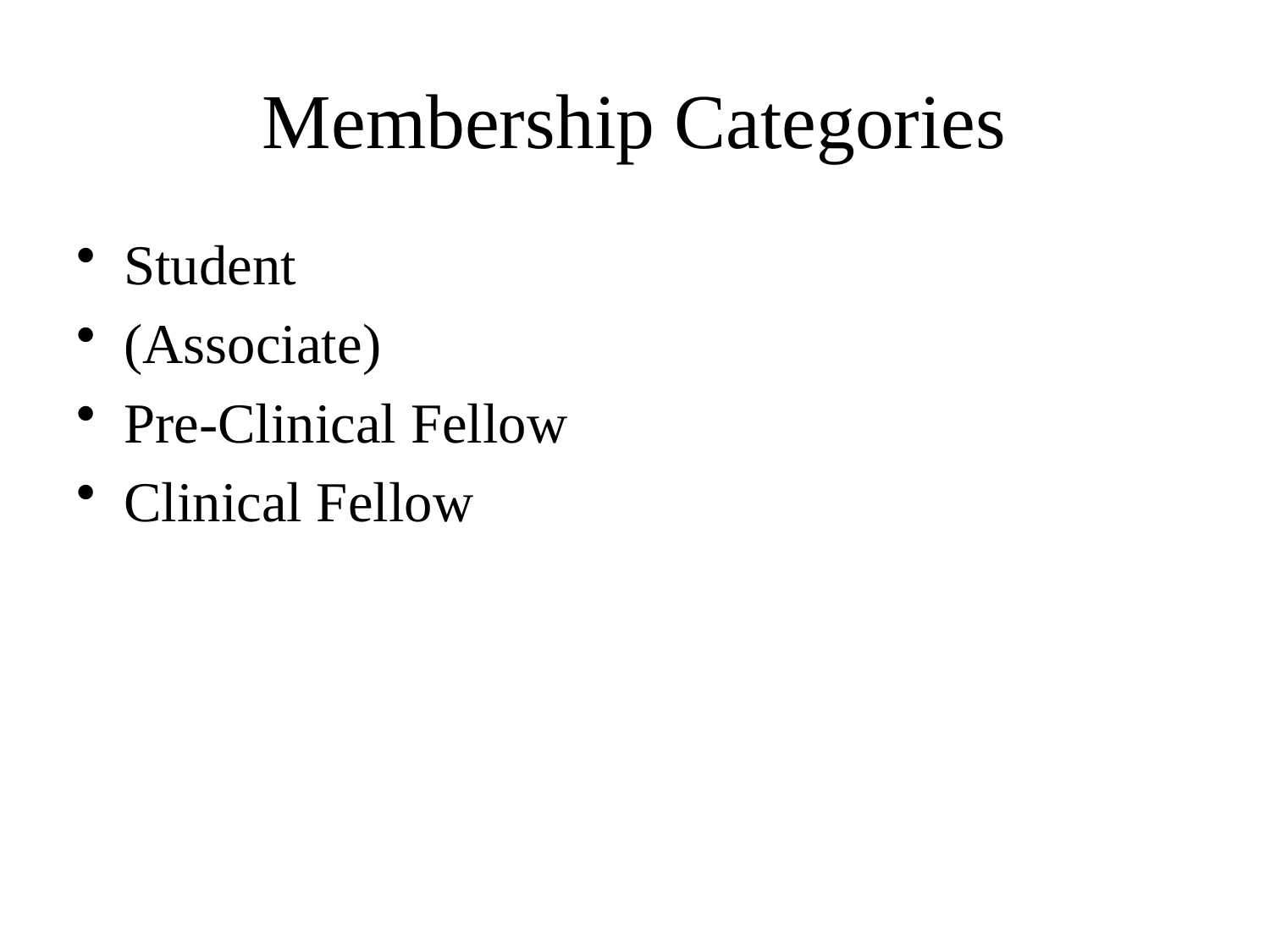

# Membership Categories
Student
(Associate)
Pre-Clinical Fellow
Clinical Fellow